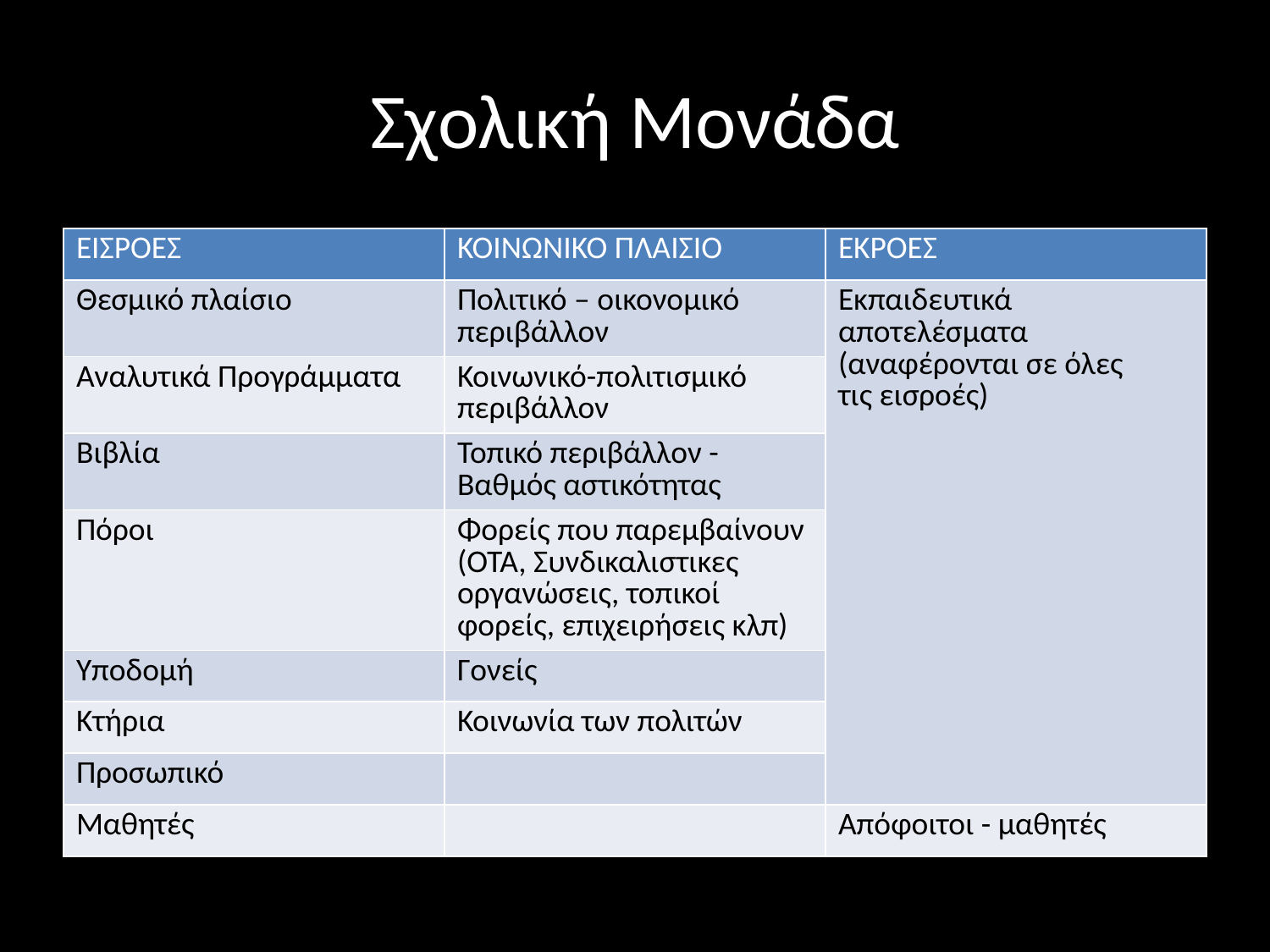

# Σχολική Μονάδα
| ΕΙΣΡΟΕΣ | ΚΟΙΝΩΝΙΚΟ ΠΛΑΙΣΙΟ | ΕΚΡΟΕΣ |
| --- | --- | --- |
| Θεσμικό πλαίσιο | Πολιτικό – οικονομικό περιβάλλον | Εκπαιδευτικά αποτελέσματα (αναφέρονται σε όλες τις εισροές) |
| Αναλυτικά Προγράμματα | Κοινωνικό-πολιτισμικό περιβάλλον |  |
| Βιβλία | Τοπικό περιβάλλον - Βαθμός αστικότητας |  |
| Πόροι | Φορείς που παρεμβαίνουν (ΟΤΑ, Συνδικαλιστικες οργανώσεις, τοπικοί φορείς, επιχειρήσεις κλπ) |  |
| Υποδομή | Γονείς |  |
| Κτήρια | Κοινωνία των πολιτών |  |
| Προσωπικό |  |  |
| Μαθητές |  | Απόφοιτοι - μαθητές |